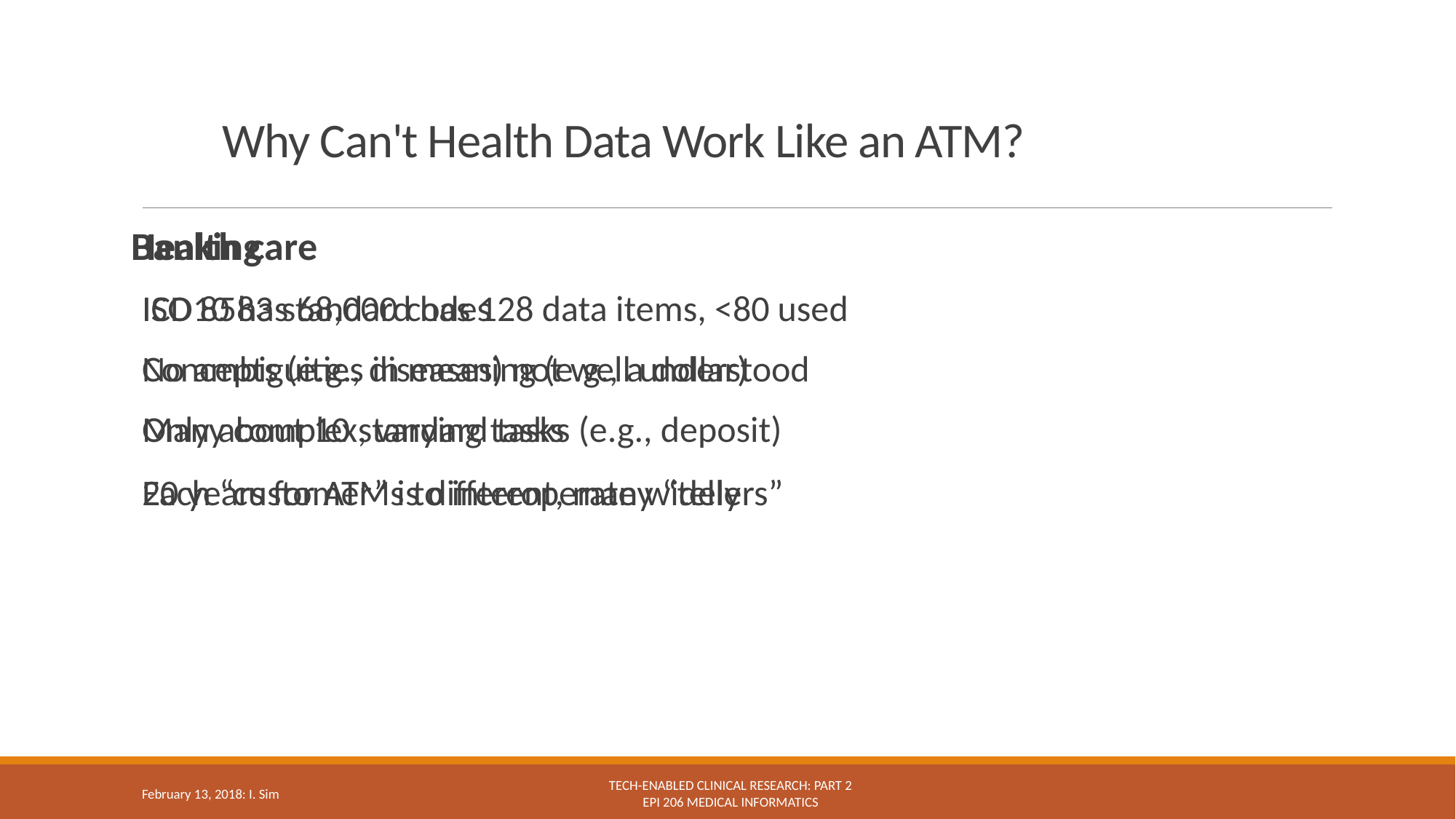

# Why Can't Health Data Work Like an ATM?
Banking
ISO 8583 standard has 128 data items, <80 used
No ambiguities in meaning (e.g., a dollar)
Only about 10 standard tasks (e.g., deposit)
20 years for ATMs to interoperate widely
Health care
ICD10 has 68,000 codes
Concepts (e.g., diseases) not well understood
Many complex, varying tasks
Each “customer” is different, many “tellers”
Tech-enabled clinical research: Part 2
Epi 206 Medical Informatics
February 13, 2018: I. Sim